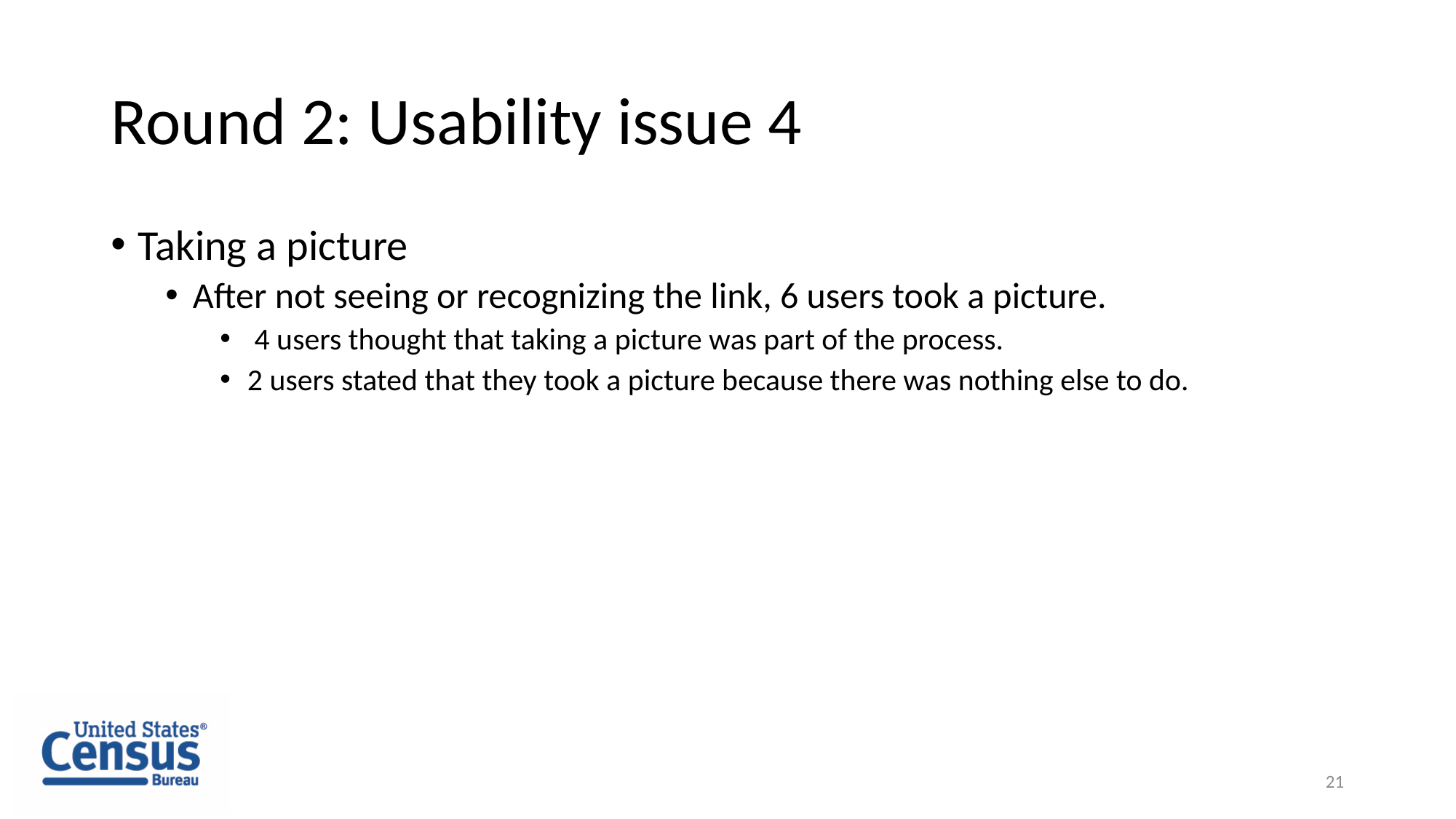

# Round 2: Usability issue 4
Taking a picture
After not seeing or recognizing the link, 6 users took a picture.
 4 users thought that taking a picture was part of the process.
2 users stated that they took a picture because there was nothing else to do.

21